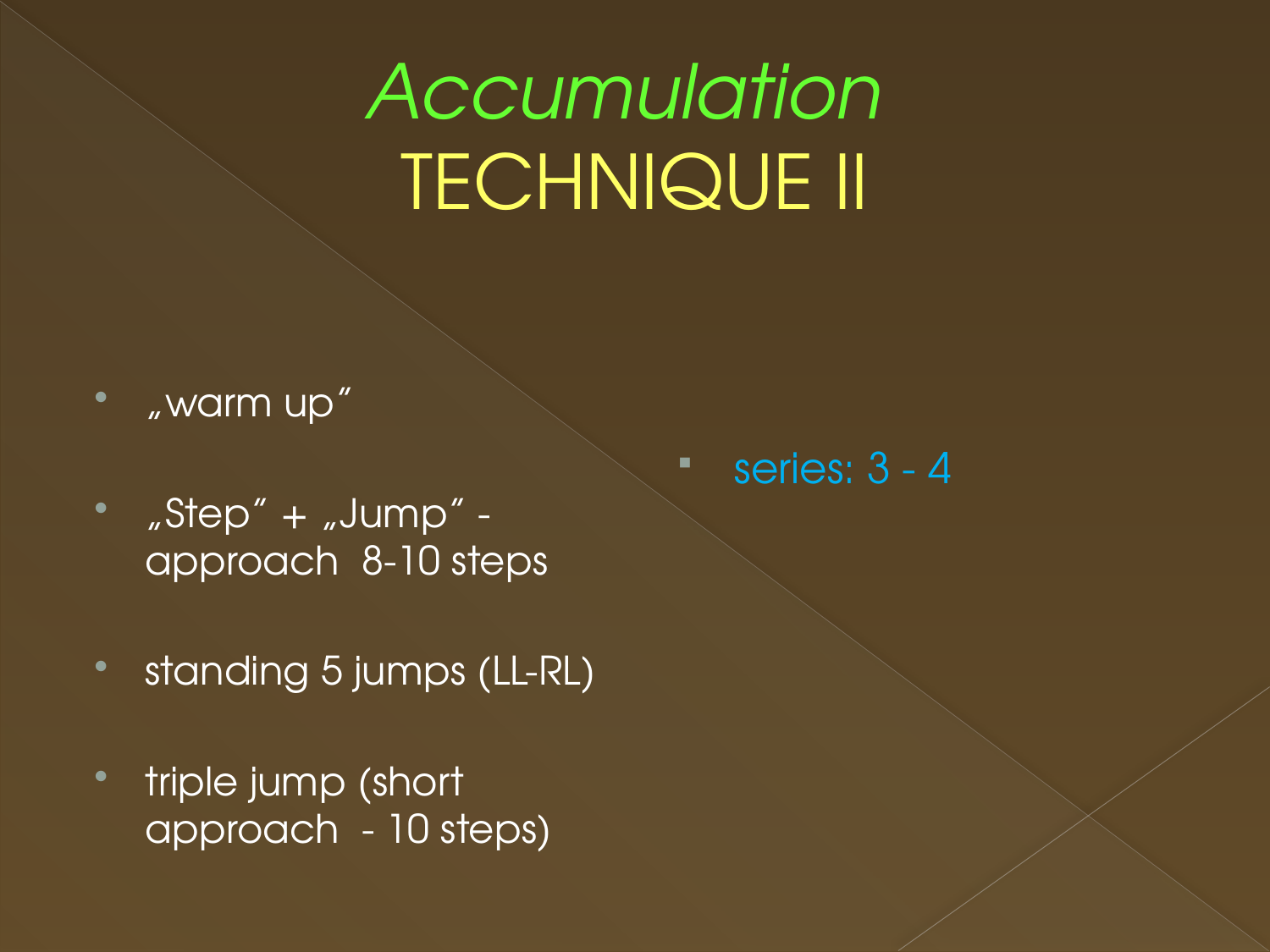

# Accumulation TECHNIQUE II

„warm up”

„Step” + „Jump” - approach  8-10 steps

standing 5 jumps (LL-RL)

triple jump (short approach  - 10 steps)

series: 3 - 4